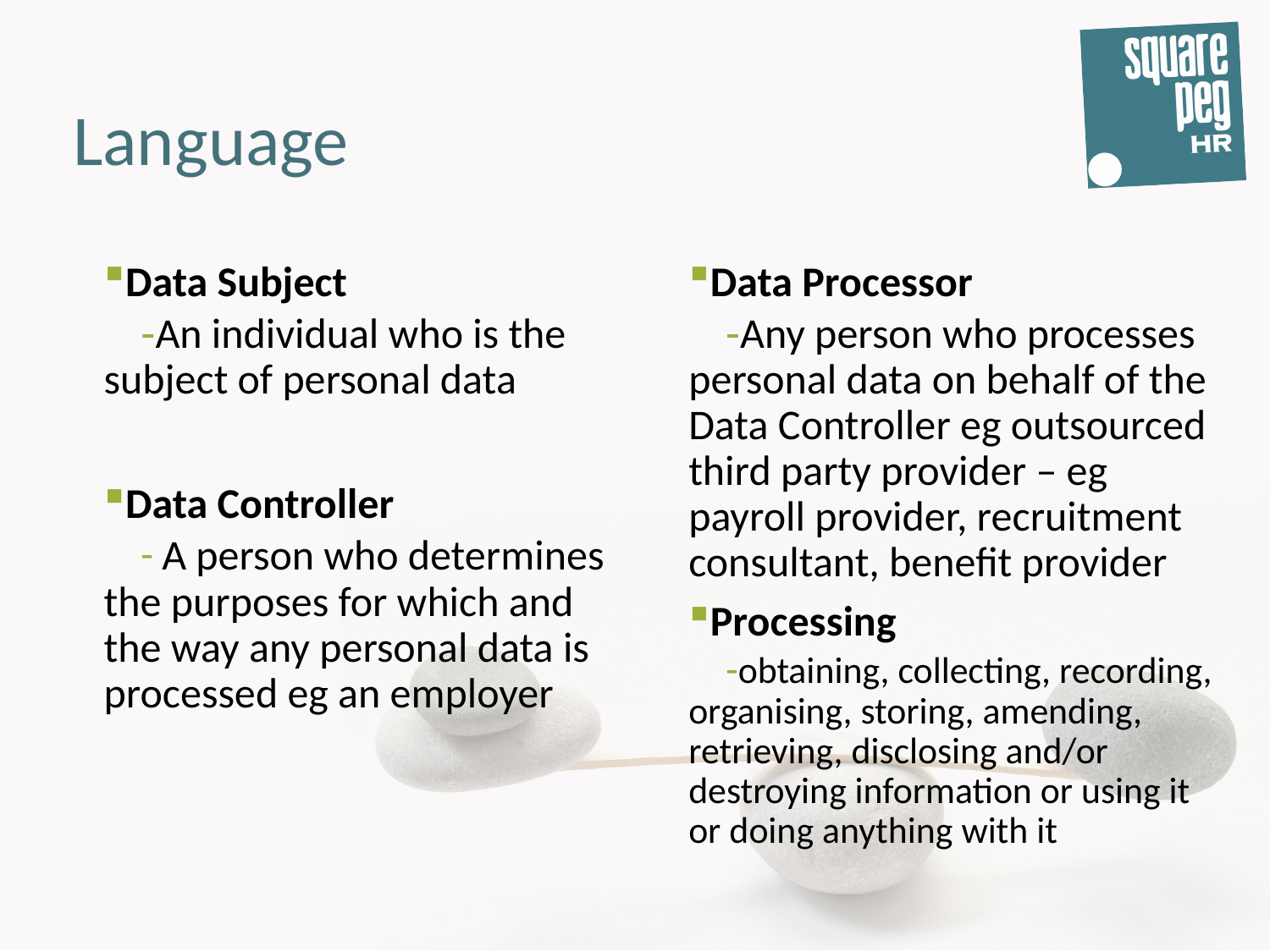

# Language
Data Subject
An individual who is the subject of personal data

Data Controller
 A person who determines the purposes for which and the way any personal data is processed eg an employer

Data Processor
Any person who processes personal data on behalf of the Data Controller eg outsourced third party provider – eg payroll provider, recruitment consultant, benefit provider
Processing
obtaining, collecting, recording, organising, storing, amending, retrieving, disclosing and/or destroying information or using it or doing anything with it